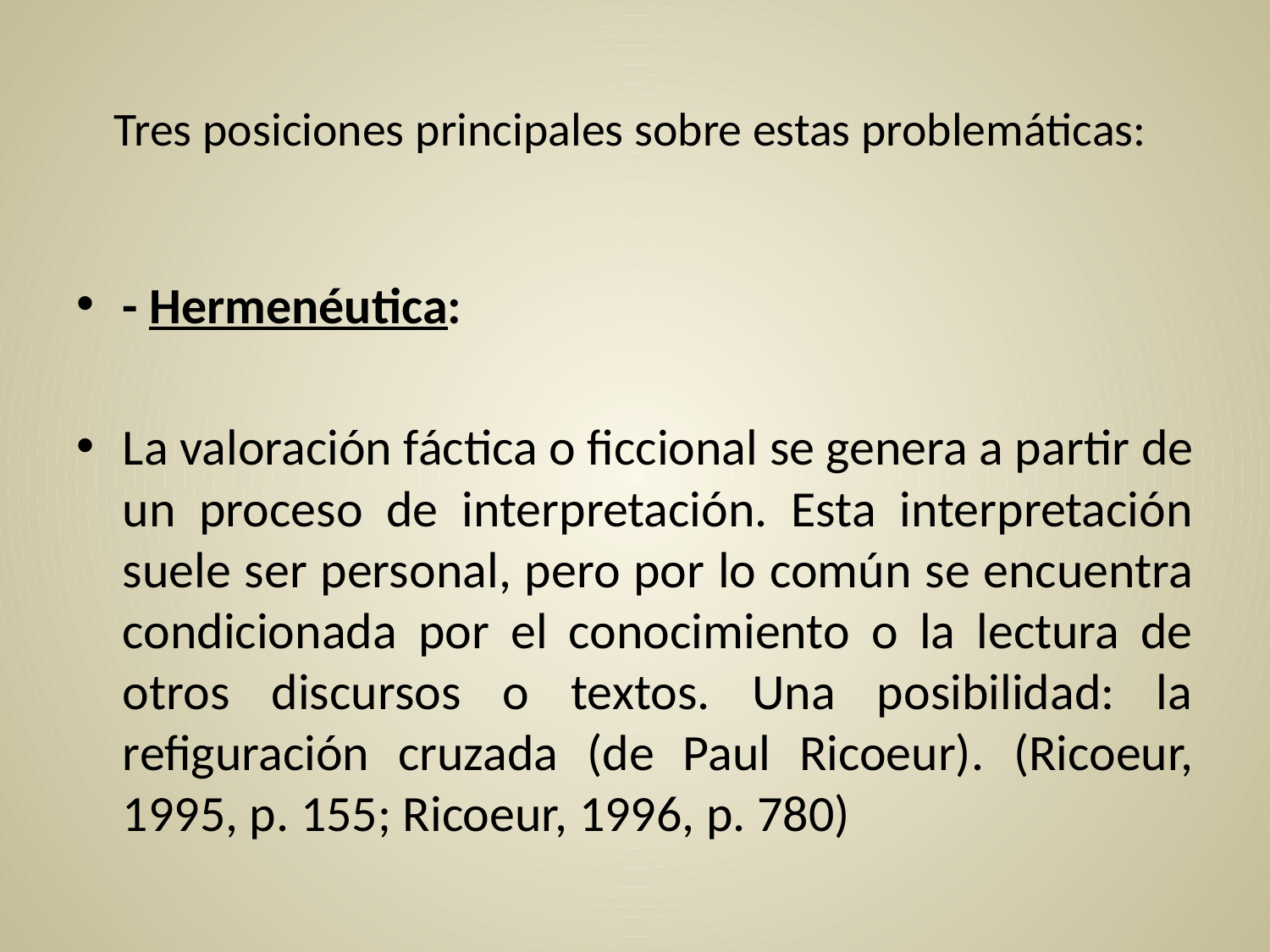

# Tres posiciones principales sobre estas problemáticas:
- Hermenéutica:

La valoración fáctica o ficcional se genera a partir de un proceso de interpretación. Esta interpretación suele ser personal, pero por lo común se encuentra condicionada por el conocimiento o la lectura de otros discursos o textos. Una posibilidad: la refiguración cruzada (de Paul Ricoeur). (Ricoeur, 1995, p. 155; Ricoeur, 1996, p. 780)